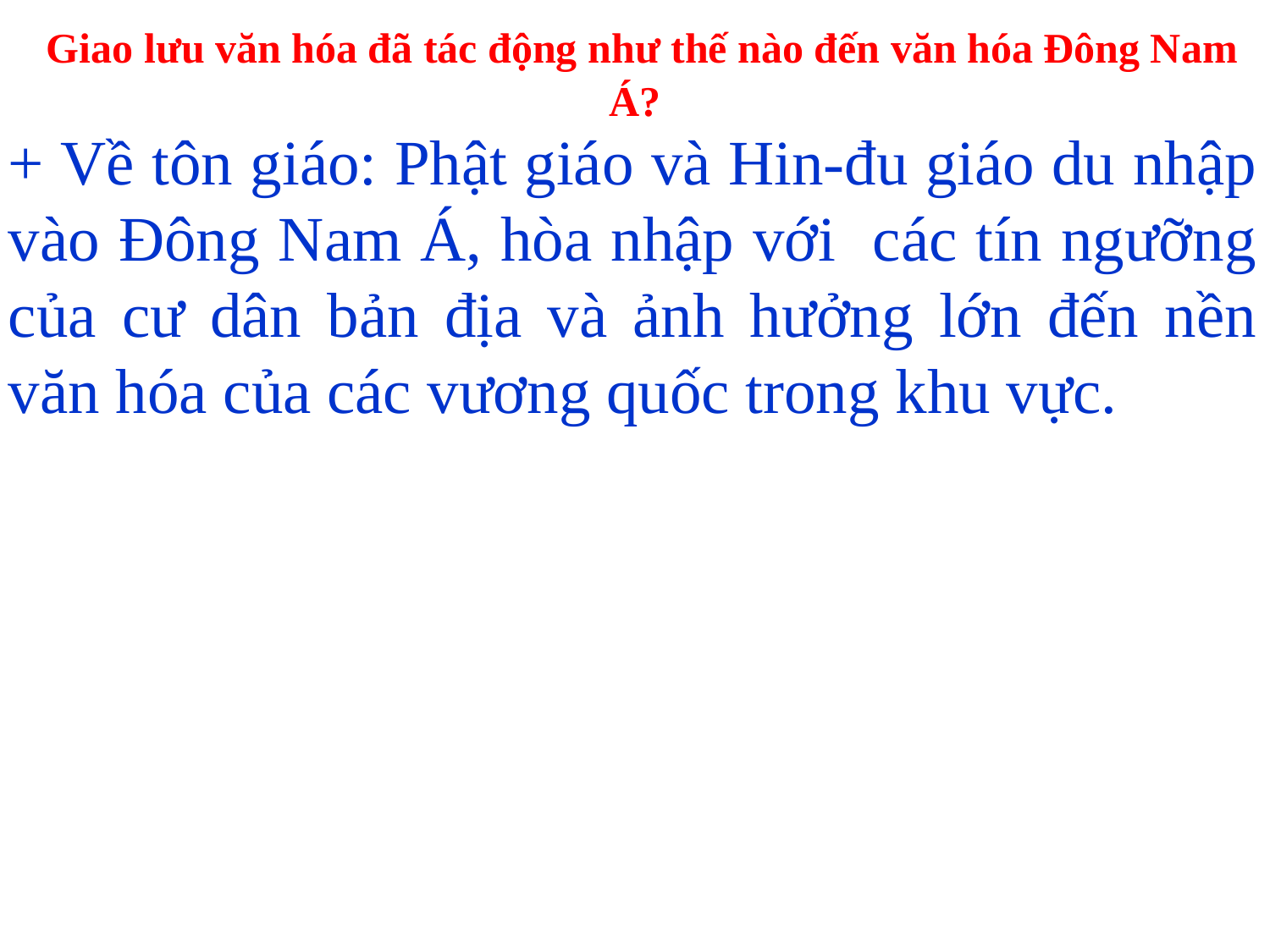

Giao lưu văn hóa đã tác động như thế nào đến văn hóa Đông Nam Á?

+ Về tôn giáo: Phật giáo và Hin-đu giáo du nhập vào Đông Nam Á, hòa nhập với  các tín ngưỡng của cư dân bản địa và ảnh hưởng lớn đến nền văn hóa của các vương quốc trong khu vực.